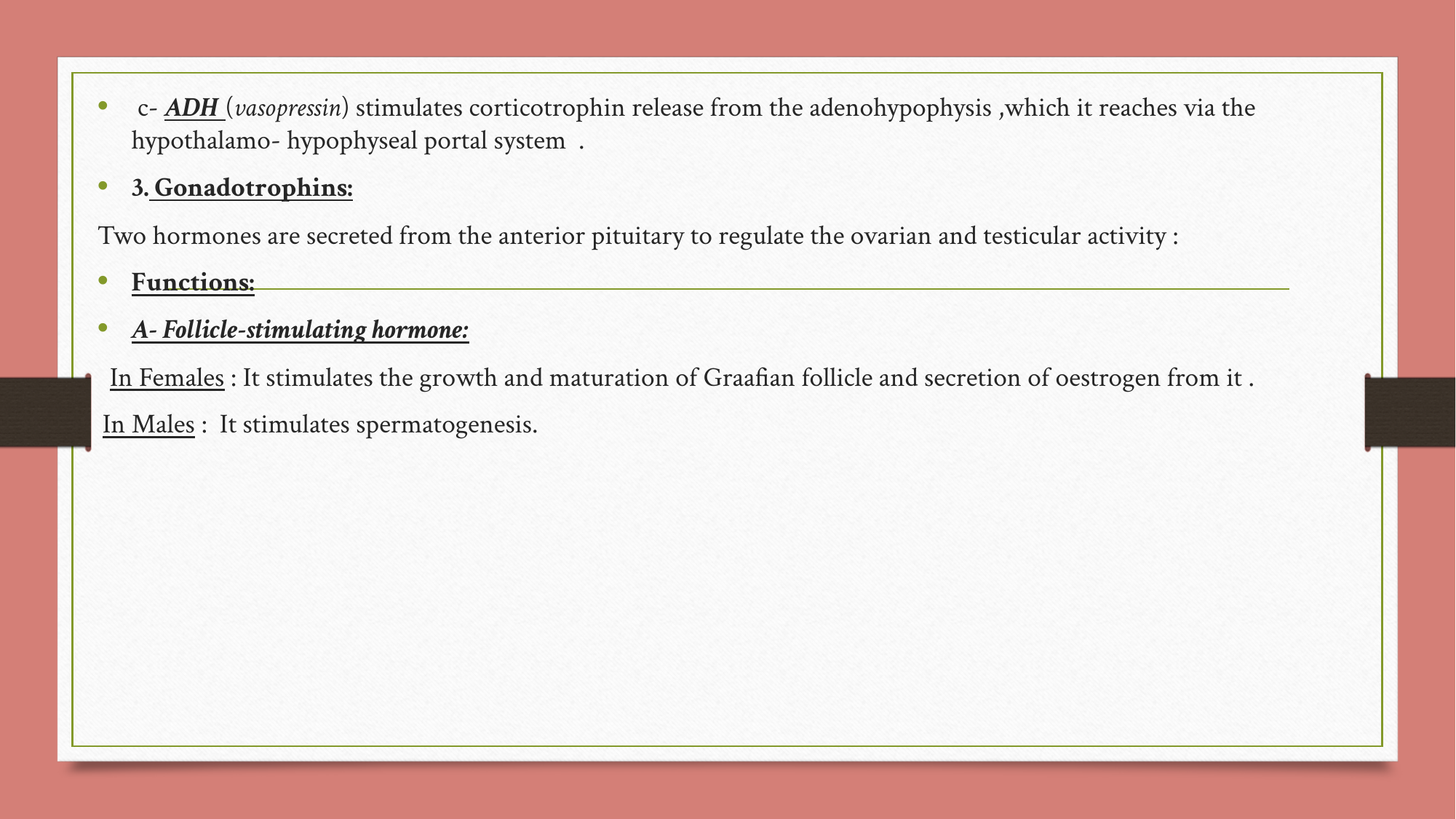

c- ADH (vasopressin) stimulates corticotrophin release from the adenohypophysis ,which it reaches via the hypothalamo- hypophyseal portal system  .
3. Gonadotrophins:
Two hormones are secreted from the anterior pituitary to regulate the ovarian and testicular activity :
Functions:
A- Follicle-stimulating hormone:
  In Females : It stimulates the growth and maturation of Graafian follicle and secretion of oestrogen from it .
 In Males :  It stimulates spermatogenesis.